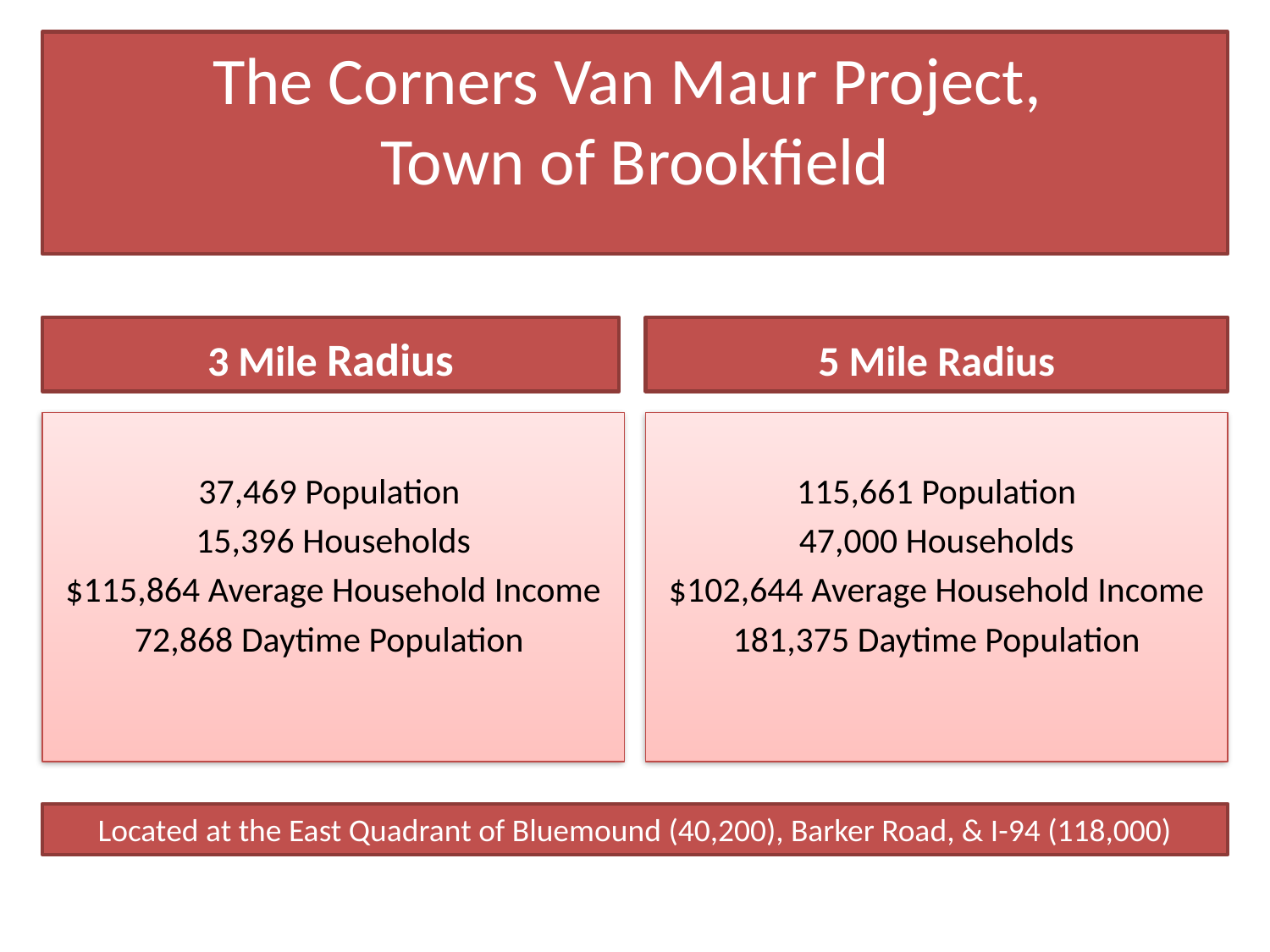

# The Corners Van Maur Project, Town of Brookfield
3 Mile Radius
5 Mile Radius

37,469 Population
15,396 Households
$115,864 Average Household Income
72,868 Daytime Population

115,661 Population
47,000 Households
$102,644 Average Household Income
181,375 Daytime Population

Located at the East Quadrant of Bluemound (40,200), Barker Road, & I-94 (118,000)